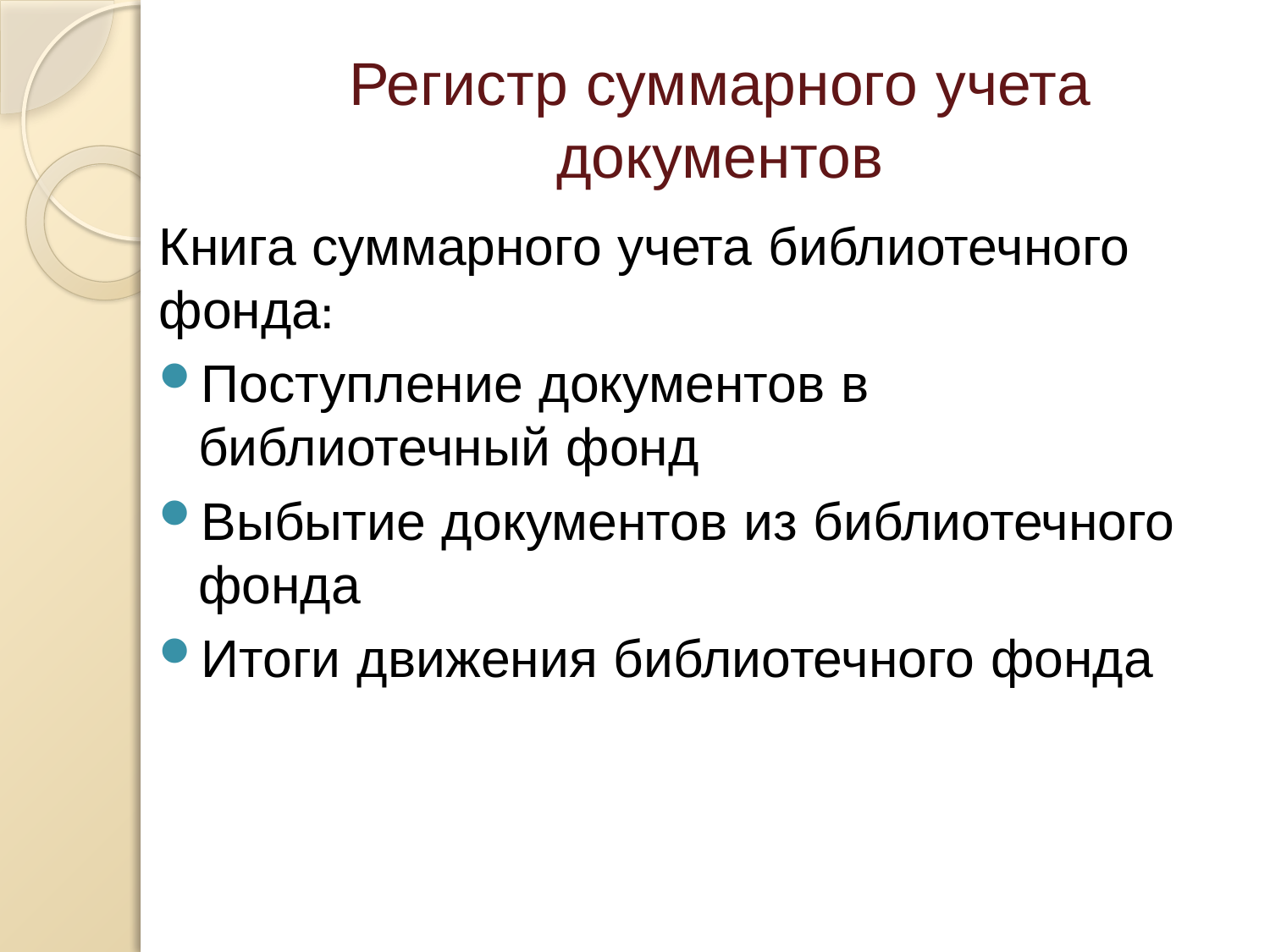

# Регистр суммарного учета документов
Книга суммарного учета библиотечного фонда:
Поступление документов в библиотечный фонд
Выбытие документов из библиотечного фонда
Итоги движения библиотечного фонда